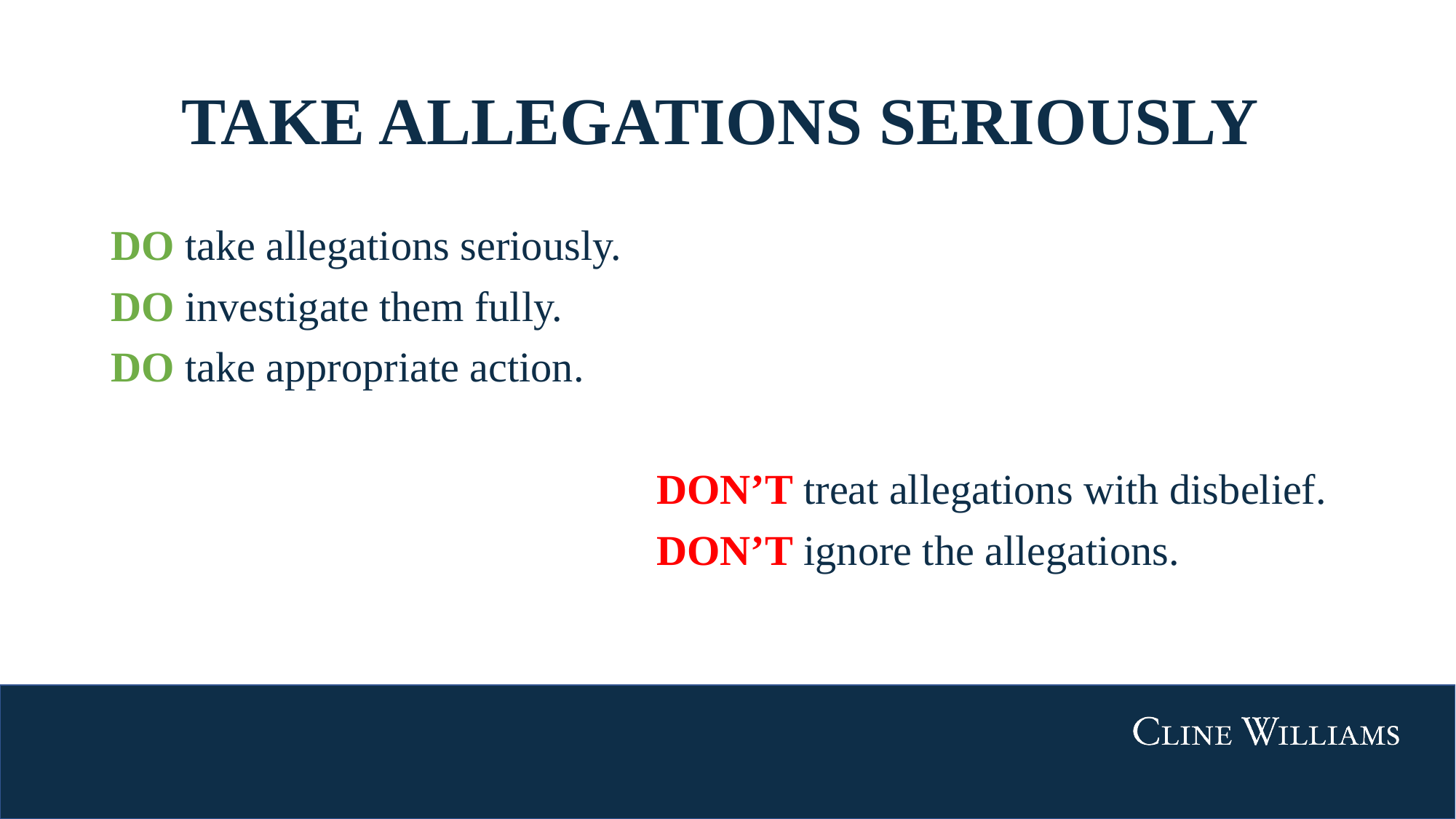

# TAKE ALLEGATIONS SERIOUSLY
DO take allegations seriously.
DO investigate them fully.
DO take appropriate action.

					DON’T treat allegations with disbelief.
					DON’T ignore the allegations.